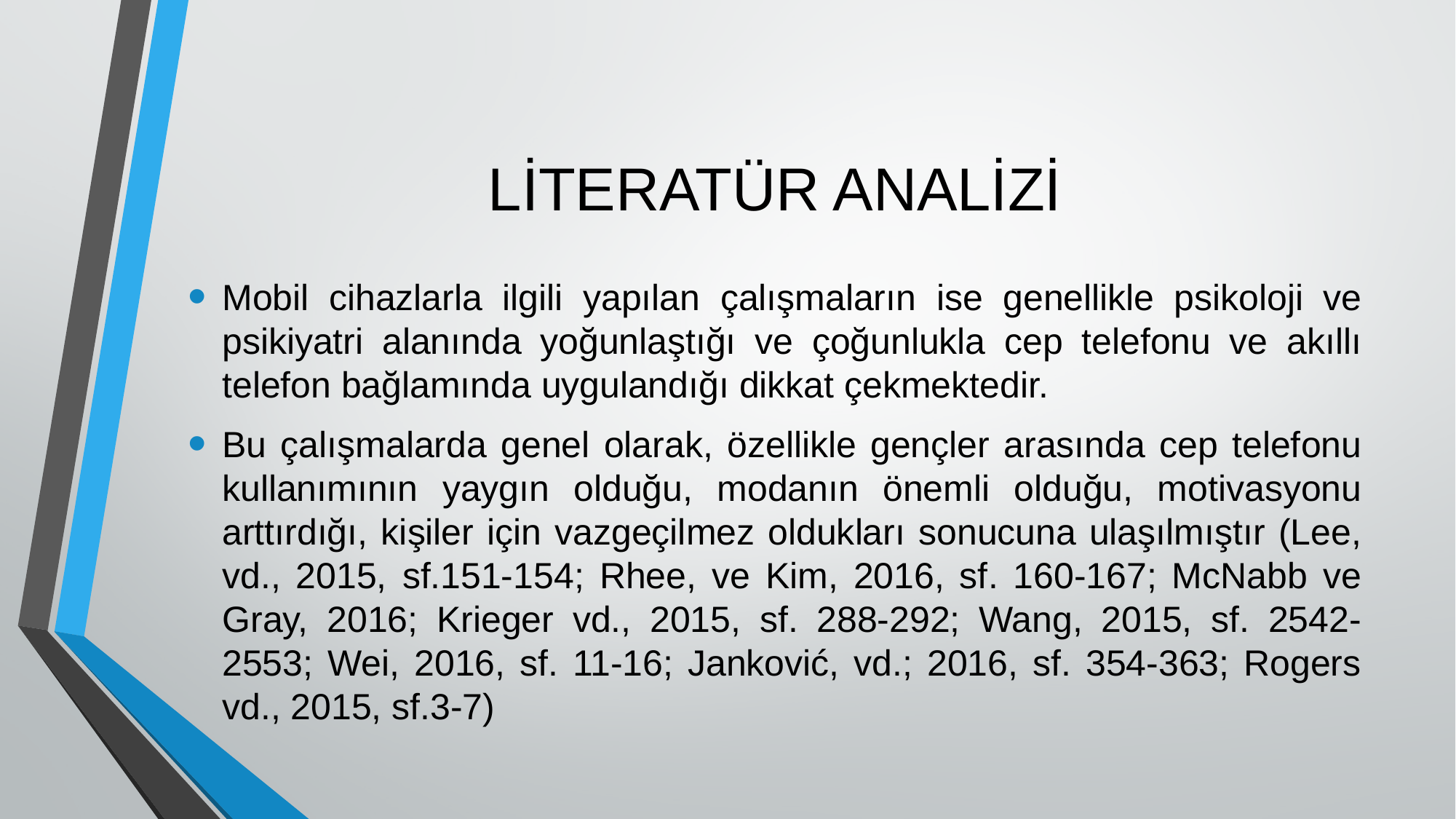

# LİTERATÜR ANALİZİ
Mobil cihazlarla ilgili yapılan çalışmaların ise genellikle psikoloji ve psikiyatri alanında yoğunlaştığı ve çoğunlukla cep telefonu ve akıllı telefon bağlamında uygulandığı dikkat çekmektedir.
Bu çalışmalarda genel olarak, özellikle gençler arasında cep telefonu kullanımının yaygın olduğu, modanın önemli olduğu, motivasyonu arttırdığı, kişiler için vazgeçilmez oldukları sonucuna ulaşılmıştır (Lee, vd., 2015, sf.151-154; Rhee, ve Kim, 2016, sf. 160-167; McNabb ve Gray, 2016; Krieger vd., 2015, sf. 288-292; Wang, 2015, sf. 2542-2553; Wei, 2016, sf. 11-16; Janković, vd.; 2016, sf. 354-363; Rogers vd., 2015, sf.3-7)